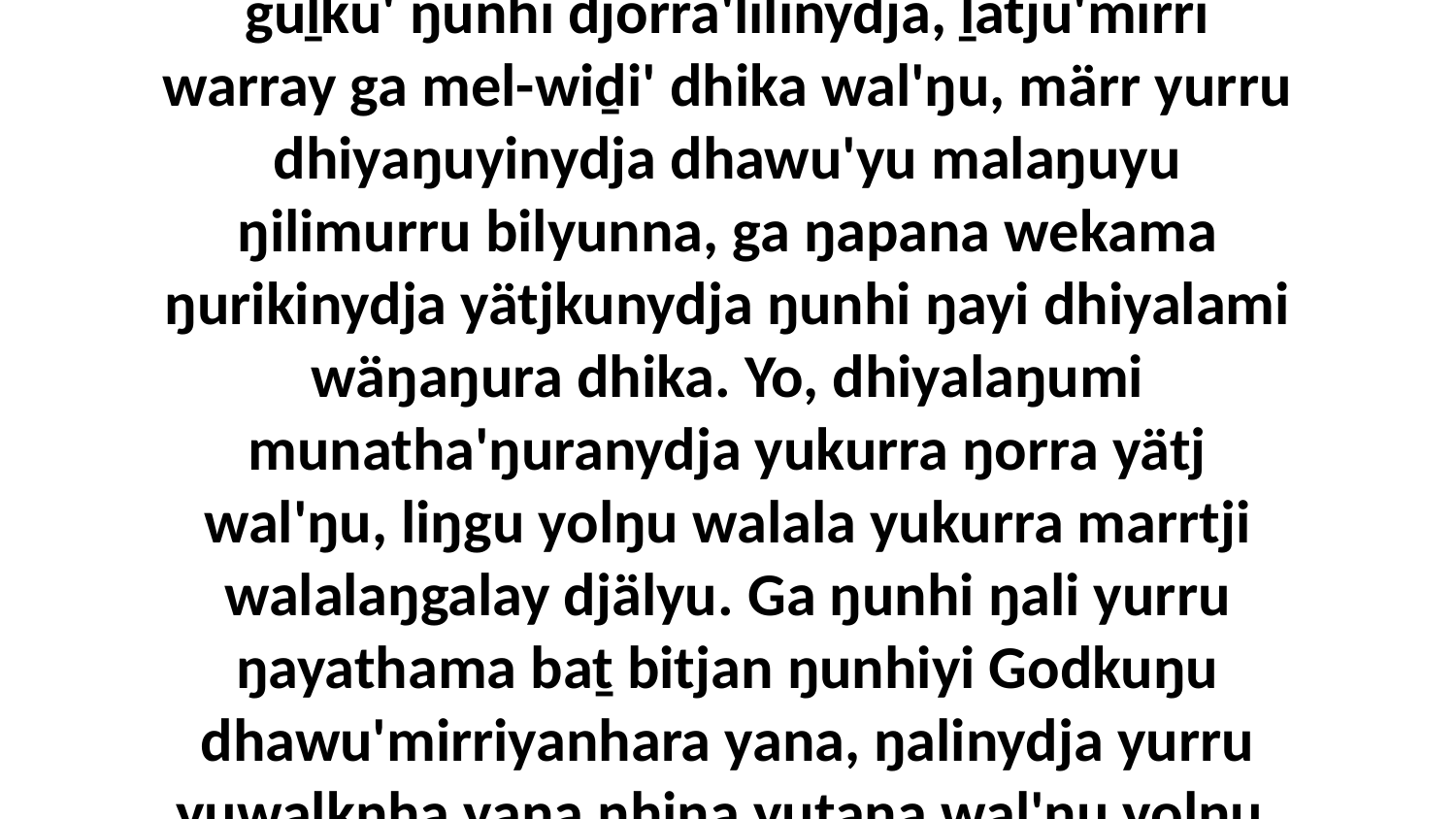

4 bala ŋayi dhawuny'tja nherrarana mirithirri guḻku' ŋunhi djorra'lilinydja, ḻatju'mirri warray ga mel-wiḏi' dhika wal'ŋu, märr yurru dhiyaŋuyinydja dhawu'yu malaŋuyu ŋilimurru bilyunna, ga ŋapana wekama ŋurikinydja yätjkunydja ŋunhi ŋayi dhiyalami wäŋaŋura dhika. Yo, dhiyalaŋumi munatha'ŋuranydja yukurra ŋorra yätj wal'ŋu, liŋgu yolŋu walala yukurra marrtji walalaŋgalay djälyu. Ga ŋunhi ŋali yurru ŋayathama baṯ bitjan ŋunhiyi Godkuŋu dhawu'mirriyanhara yana, ŋalinydja yurru yuwalknha yana nhina yuṯana wal'ŋu yolŋu, dhambay Djesu-Christkalana.